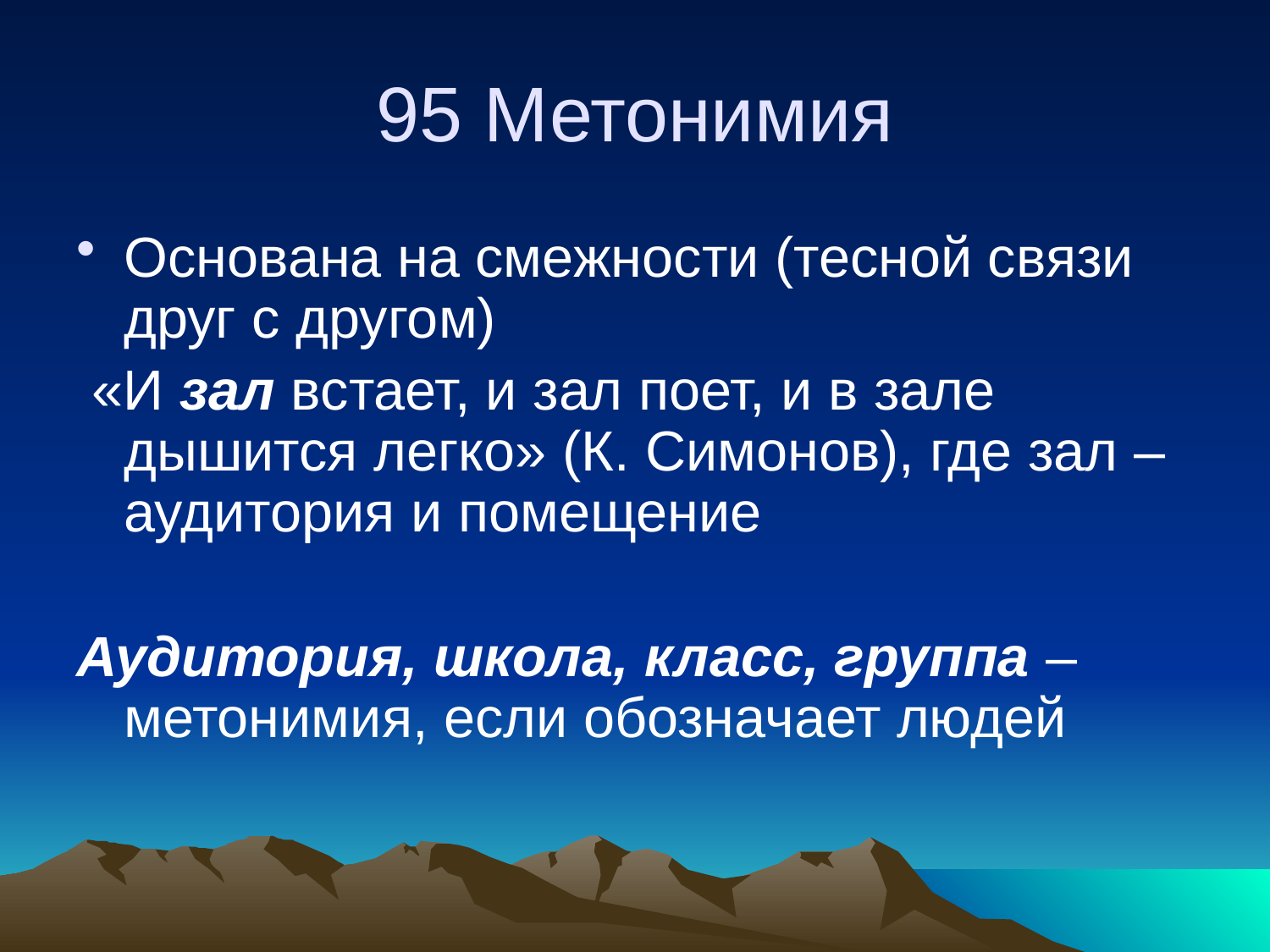

# 95 Метонимия
Основана на смежности (тесной связи друг с другом)
 «И зал встает, и зал поет, и в зале дышится легко» (К. Симонов), где зал – аудитория и помещение

Аудитория, школа, класс, группа – метонимия, если обозначает людей